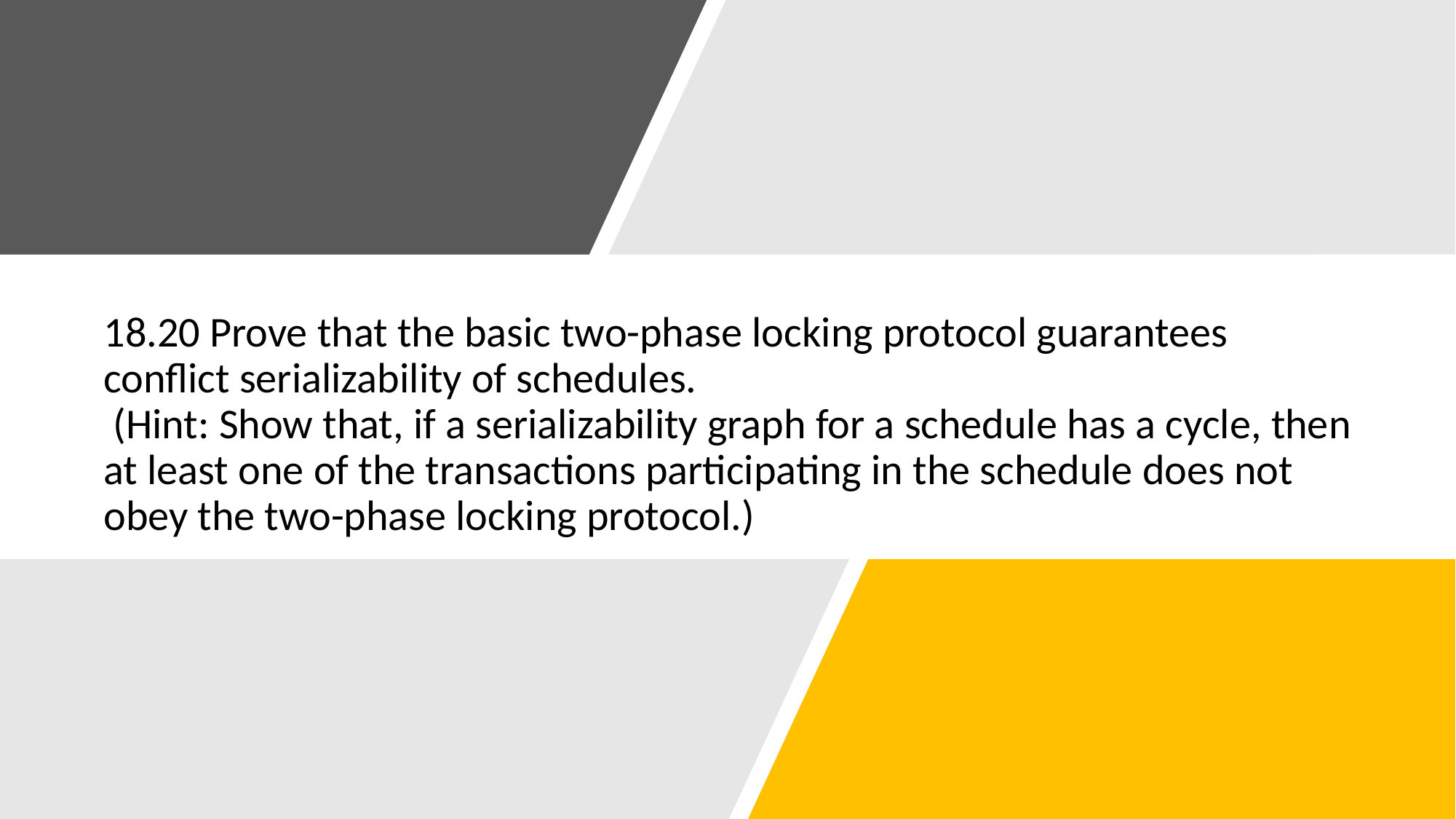

# 18.20 Prove that the basic two-phase locking protocol guarantees conflict serializability of schedules. (Hint: Show that, if a serializability graph for a schedule has a cycle, then at least one of the transactions participating in the schedule does not obey the two-phase locking protocol.)